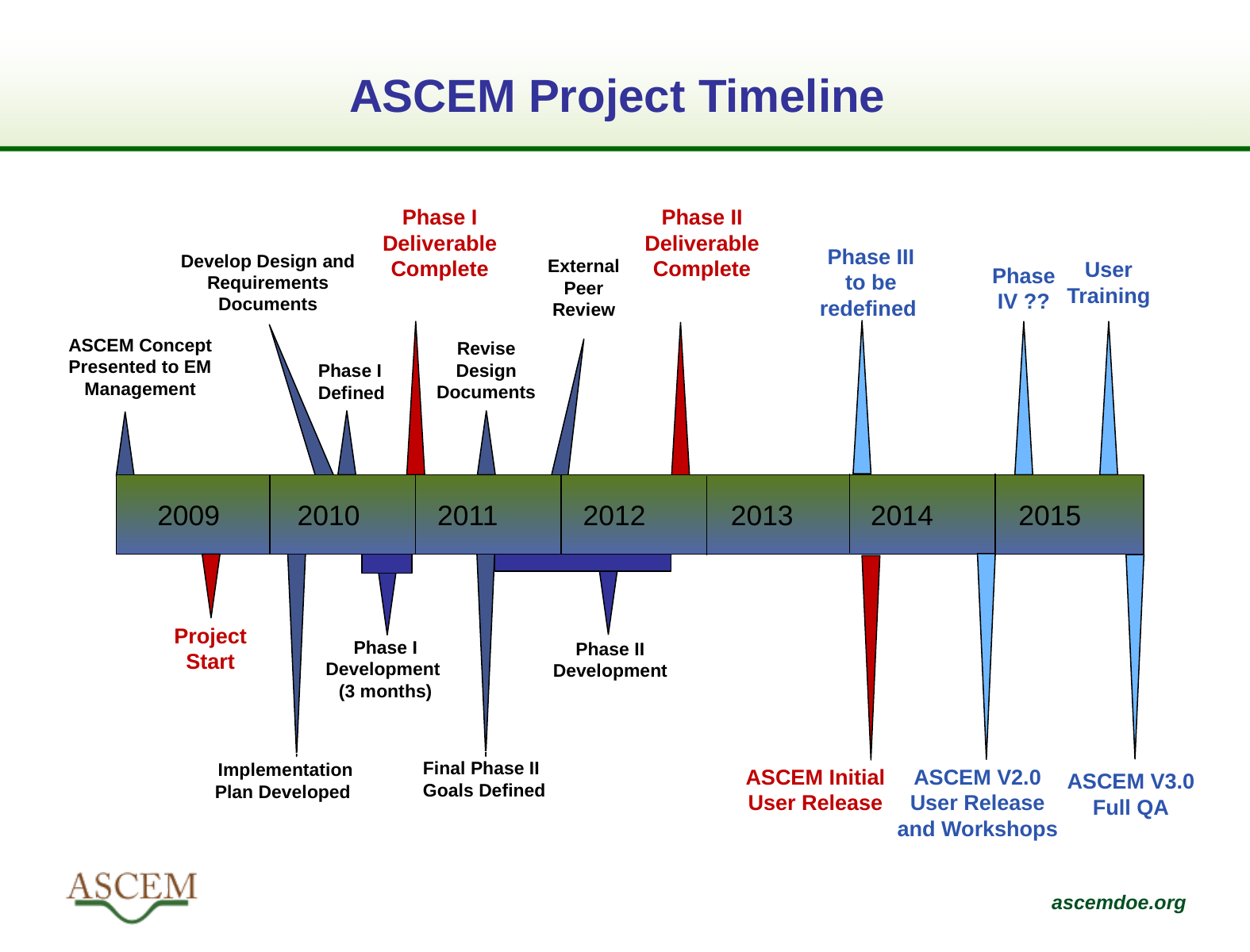

# ASCEM Project Timeline
Phase I Deliverable Complete
Phase II Deliverable Complete
Phase III to be redefined
Develop Design and Requirements Documents
External Peer Review
User Training
Phase IV ??

ASCEM Concept Presented to EM Management
Revise Design Documents

Phase I Defined

    2009          2010          2011           2012           2013          2014           2015

Project Start
Phase I Development
(3 months)
Phase II Development
Final Phase II Goals Defined
Implementation Plan Developed
ASCEM Initial User Release
ASCEM V2.0 User Release and Workshops
ASCEM V3.0 Full QA